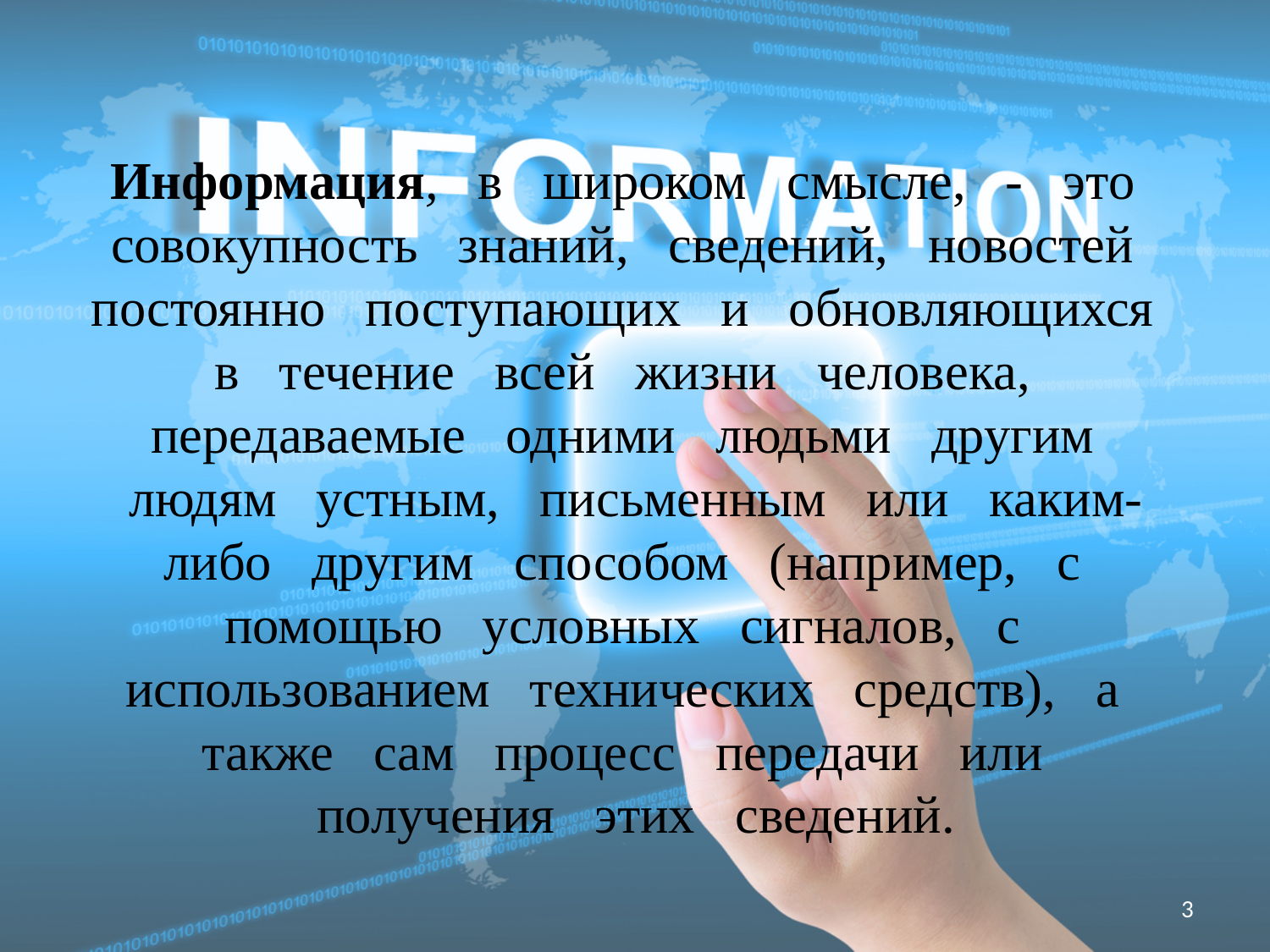

# Информация,   в   широком   смысле,   -   это   совокупность   знаний,   сведений,   новостей   постоянно   поступающих   и   обновляющихся   в   течение   всей   жизни   человека,   передаваемые   одними   людьми   другим   людям   устным,   письменным   или   каким-либо   другим   способом   (например,   с   помощью   условных   сигналов,   с   использованием   технических   средств),   а   также   сам   процесс   передачи   или   получения   этих   сведений.
3